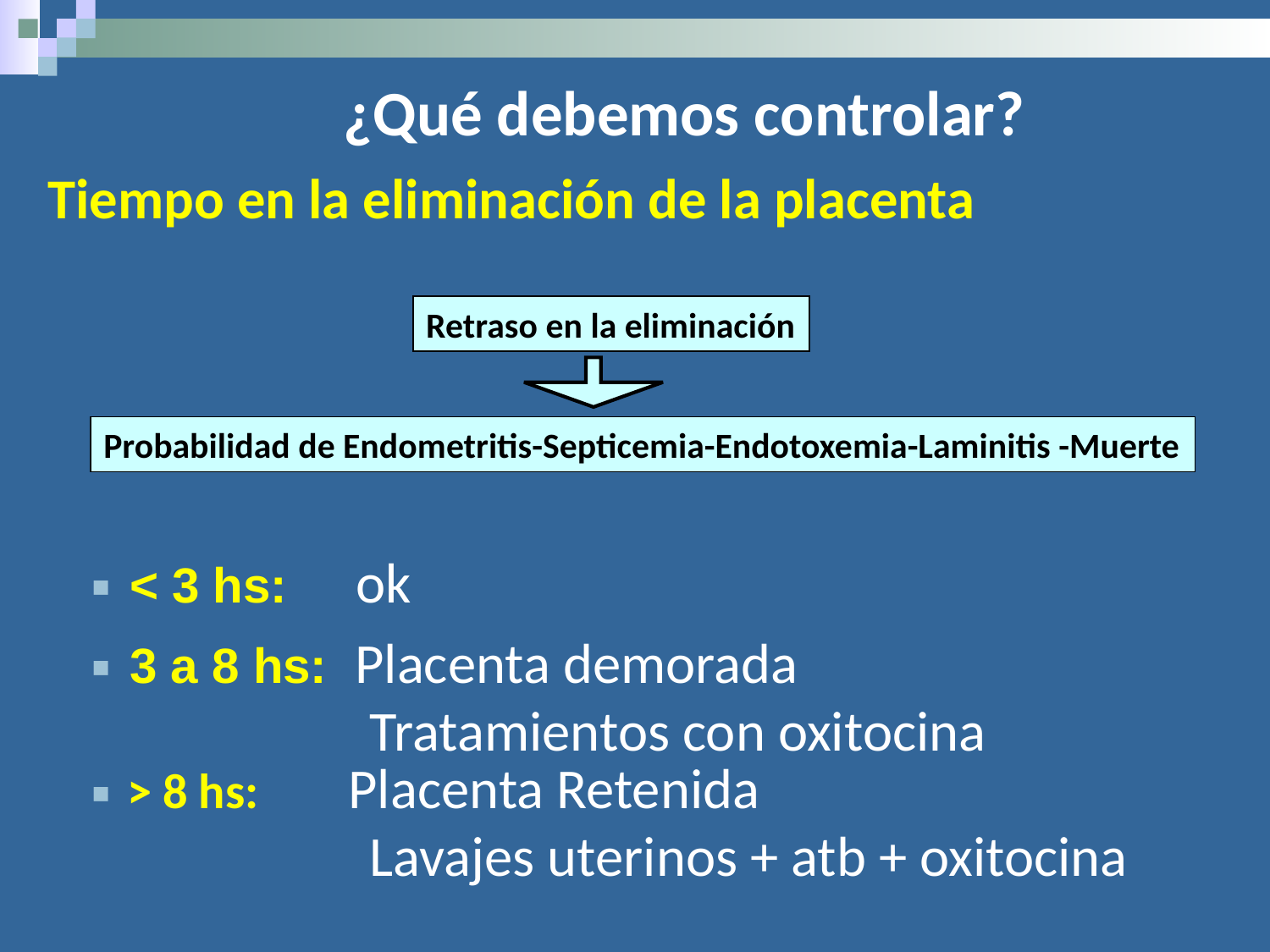

¿Qué debemos controlar?
Tiempo en la eliminación de la placenta
Retraso en la eliminación

Probabilidad de Endometritis-Septicemia-Endotoxemia-Laminitis -Muerte
 < 3 hs:     ok

 3 a 8 hs:  Placenta demorada
                    Tratamientos con oxitocina

 > 8 hs:        Placenta Retenida
                    Lavajes uterinos + atb + oxitocina